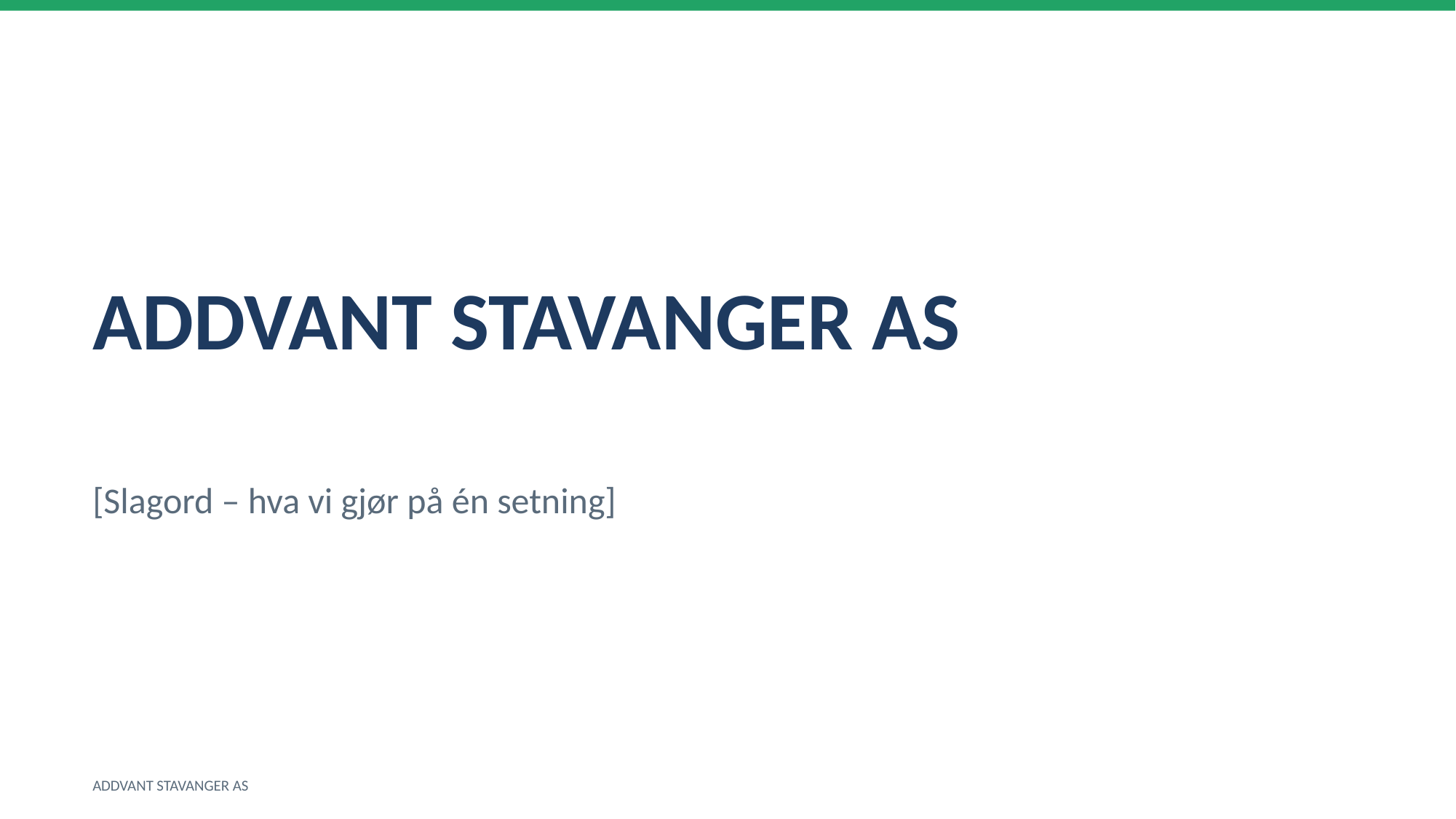

ADDVANT STAVANGER AS
[Slagord – hva vi gjør på én setning]
ADDVANT STAVANGER AS